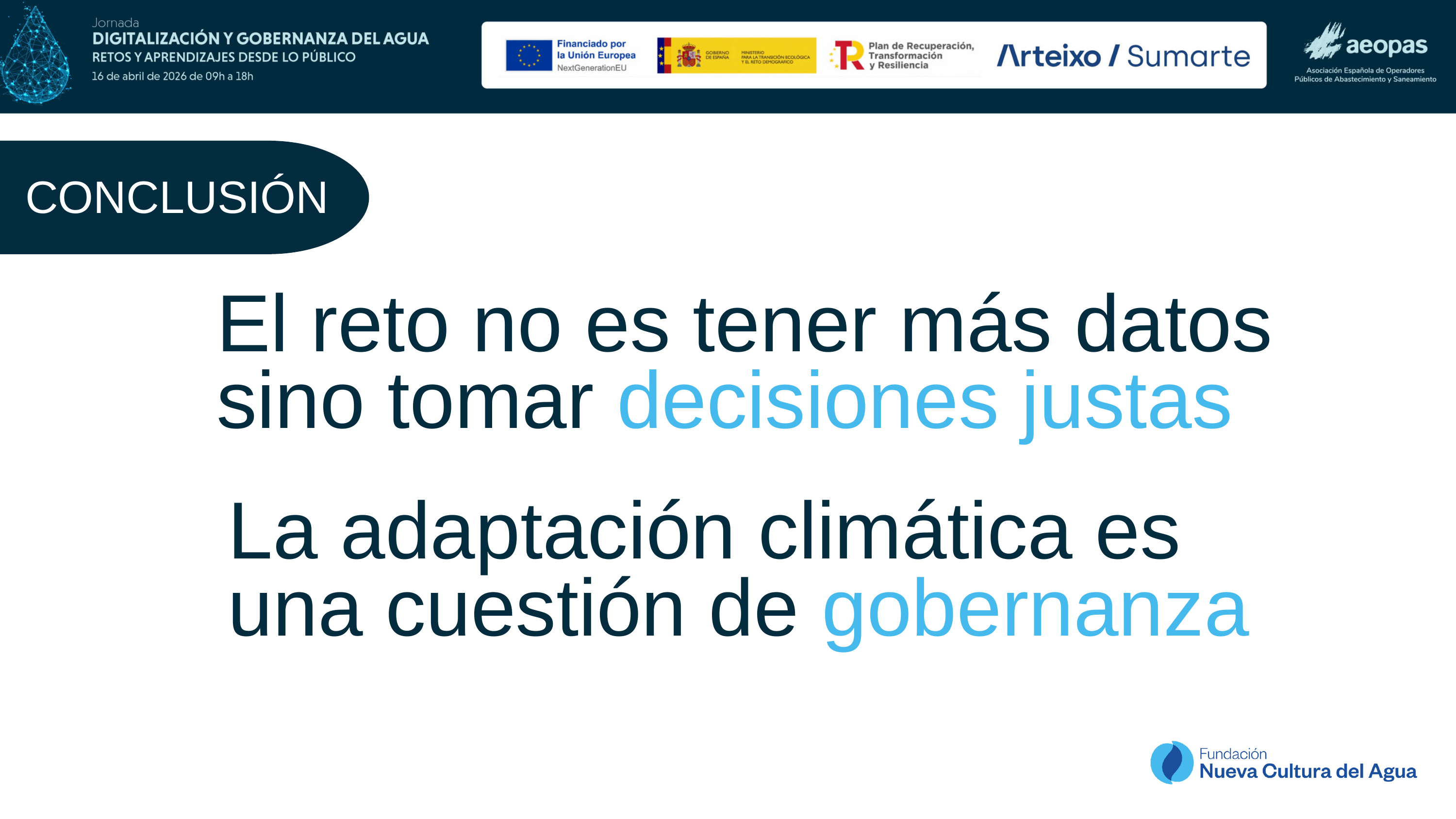

CONCLUSIÓN
El reto no es tener más datos sino tomar decisiones justas
La adaptación climática es una cuestión de gobernanza